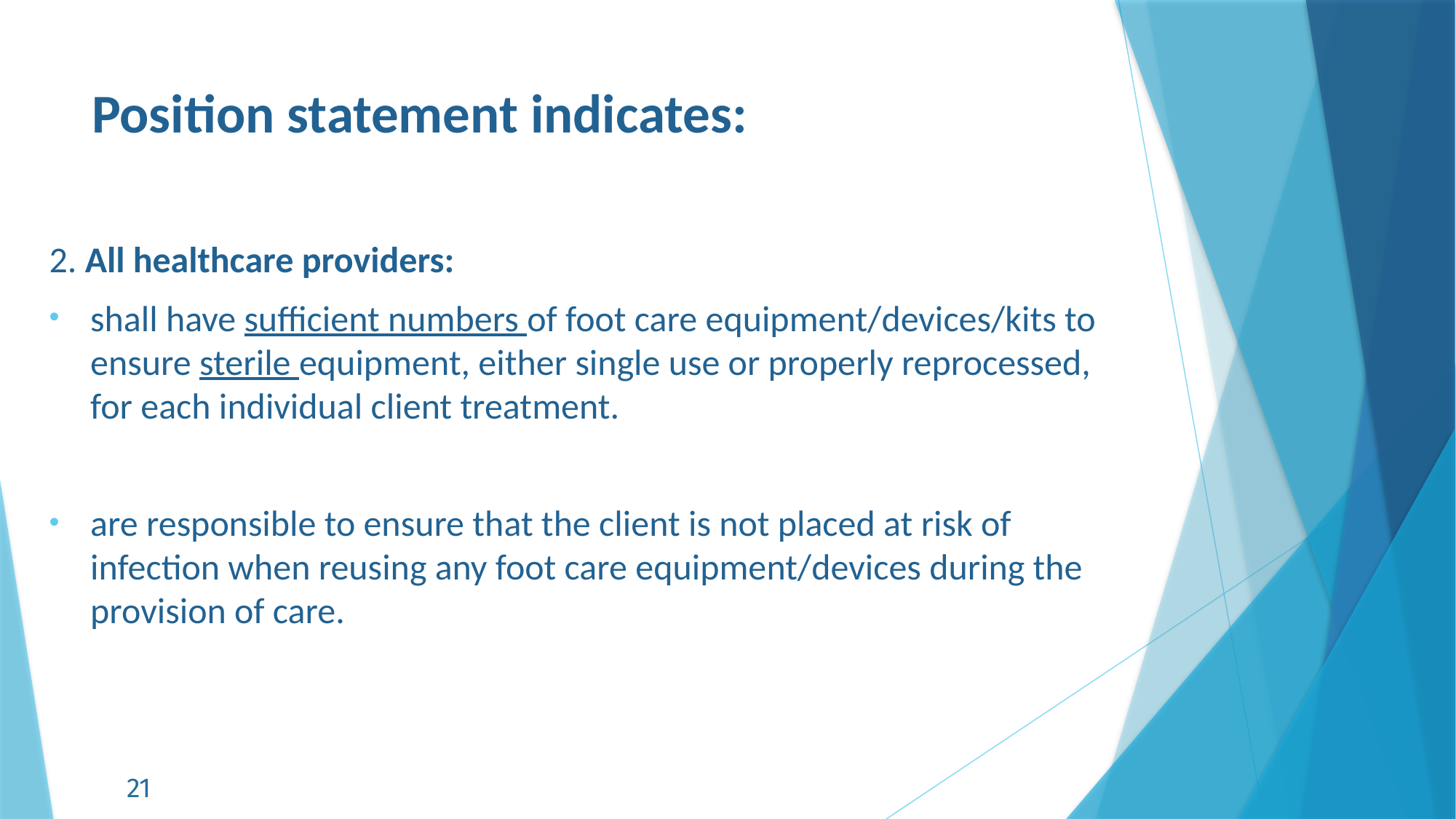

# Position statement indicates:
2. All healthcare providers:
shall have sufficient numbers of foot care equipment/devices/kits to ensure sterile equipment, either single use or properly reprocessed, for each individual client treatment.

are responsible to ensure that the client is not placed at risk of infection when reusing any foot care equipment/devices during the provision of care.

21